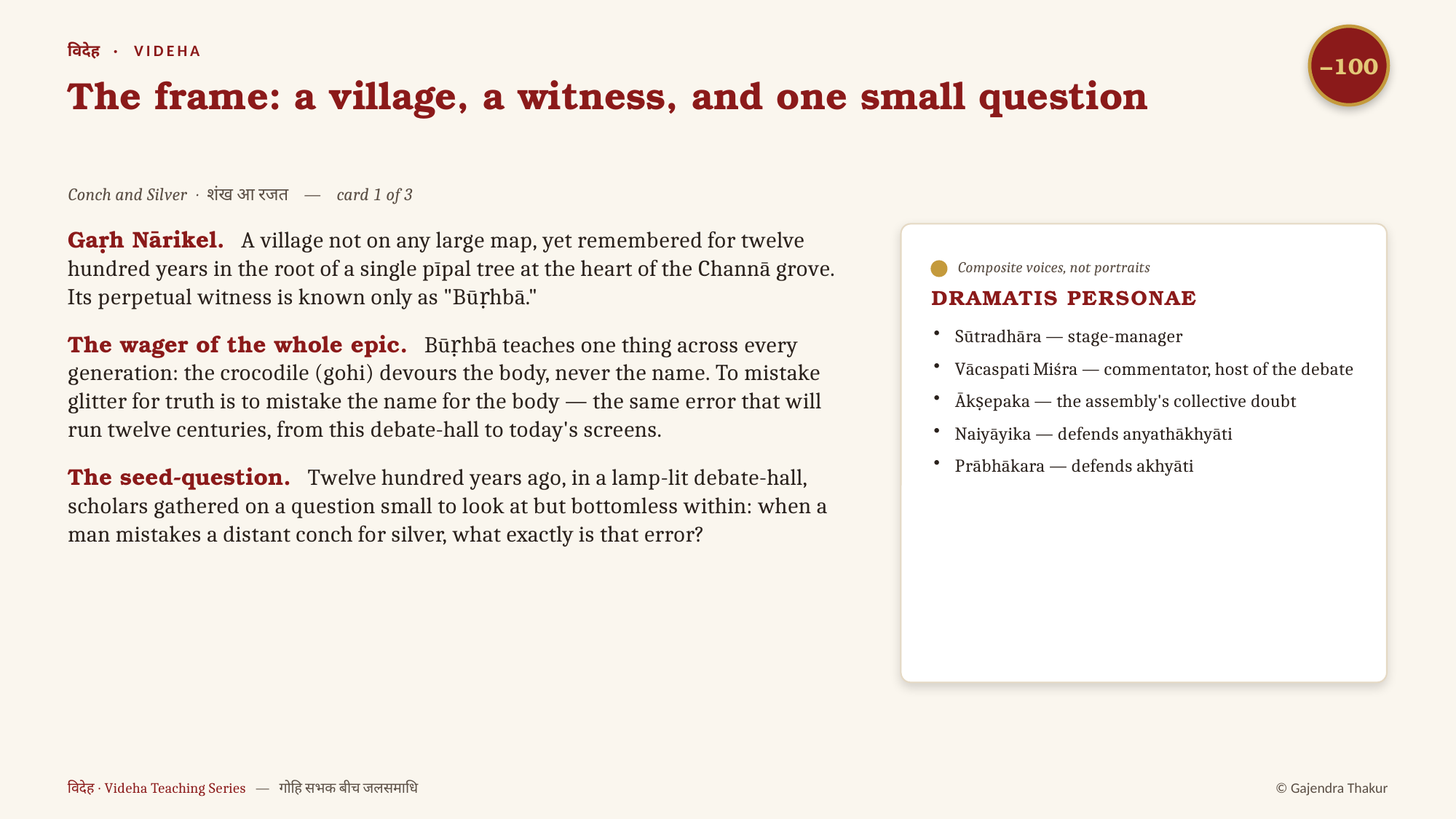

−100
विदेह  ·  VIDEHA
The frame: a village, a witness, and one small question
Conch and Silver  ·  शंख आ रजत    —    card 1 of 3
Gaṛh Nārikel.  A village not on any large map, yet remembered for twelve hundred years in the root of a single pīpal tree at the heart of the Channā grove. Its perpetual witness is known only as "Būṛhbā."
The wager of the whole epic.  Būṛhbā teaches one thing across every generation: the crocodile (gohi) devours the body, never the name. To mistake glitter for truth is to mistake the name for the body — the same error that will run twelve centuries, from this debate-hall to today's screens.
The seed-question.  Twelve hundred years ago, in a lamp-lit debate-hall, scholars gathered on a question small to look at but bottomless within: when a man mistakes a distant conch for silver, what exactly is that error?

Composite voices, not portraits

DRAMATIS PERSONAE
Sūtradhāra — stage-manager
Vācaspati Miśra — commentator, host of the debate
Ākṣepaka — the assembly's collective doubt
Naiyāyika — defends anyathākhyāti
Prābhākara — defends akhyāti
विदेह · Videha Teaching Series   —   गोहि सभक बीच जलसमाधि
© Gajendra Thakur